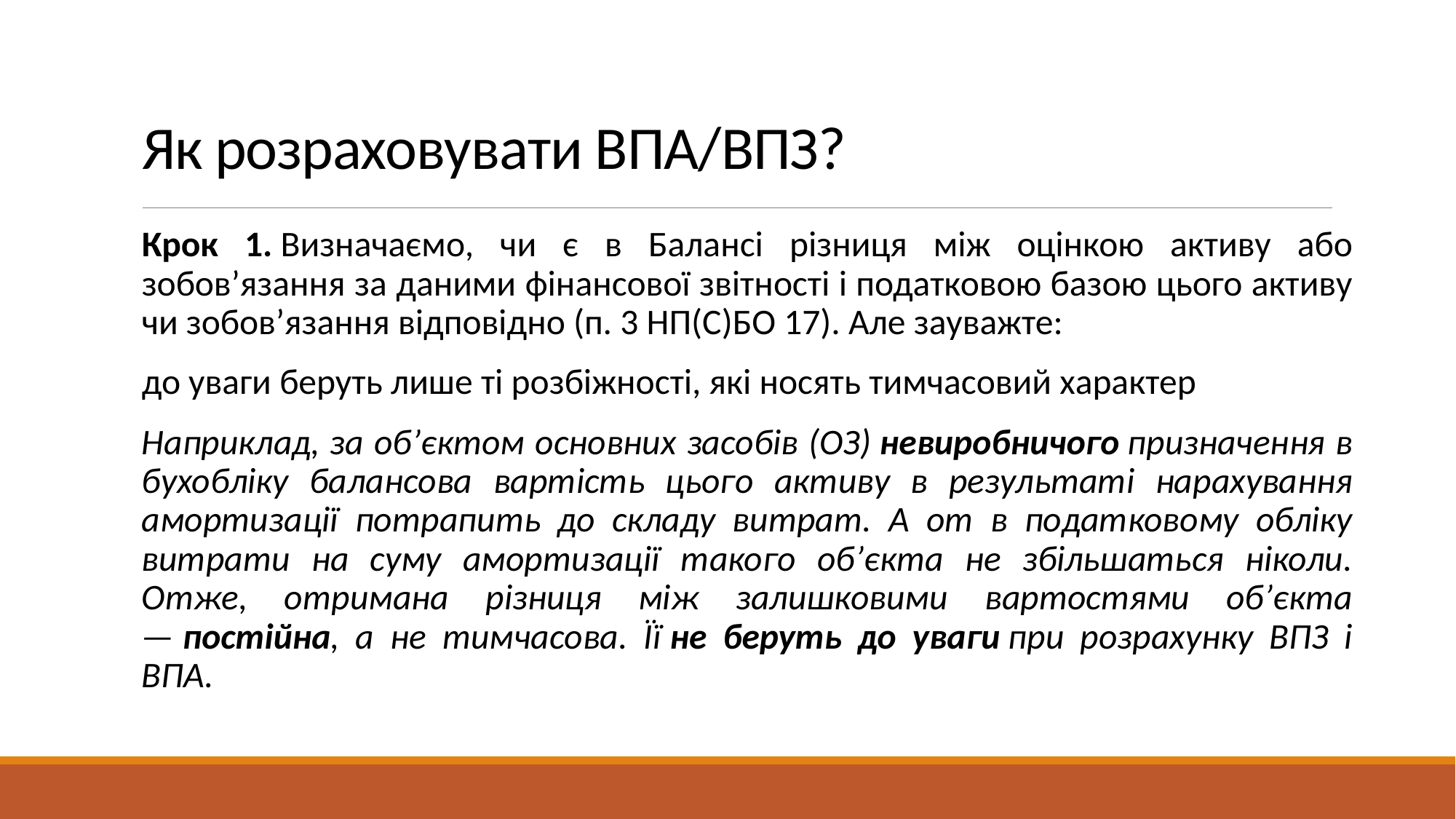

# Як розраховувати ВПА/ВПЗ?
Крок 1. Визначаємо, чи є в Балансі різниця між оцінкою активу або зобов’язання за даними фінансової звітності і податковою базою цього активу чи зобов’язання відповідно (п. 3 НП(С)БО 17). Але зауважте:
до уваги беруть лише ті розбіжності, які носять тимчасовий характер
Наприклад, за об’єктом основних засобів (ОЗ) невиробничого призначення в бухобліку балансова вартість цього активу в результаті нарахування амортизації потрапить до складу витрат. А от в податковому обліку витрати на суму амортизації такого об’єкта не збільшаться ніколи. Отже, отримана різниця між залишковими вартостями об’єкта — постійна, а не тимчасова. Її не беруть до уваги при розрахунку ВПЗ і ВПА.